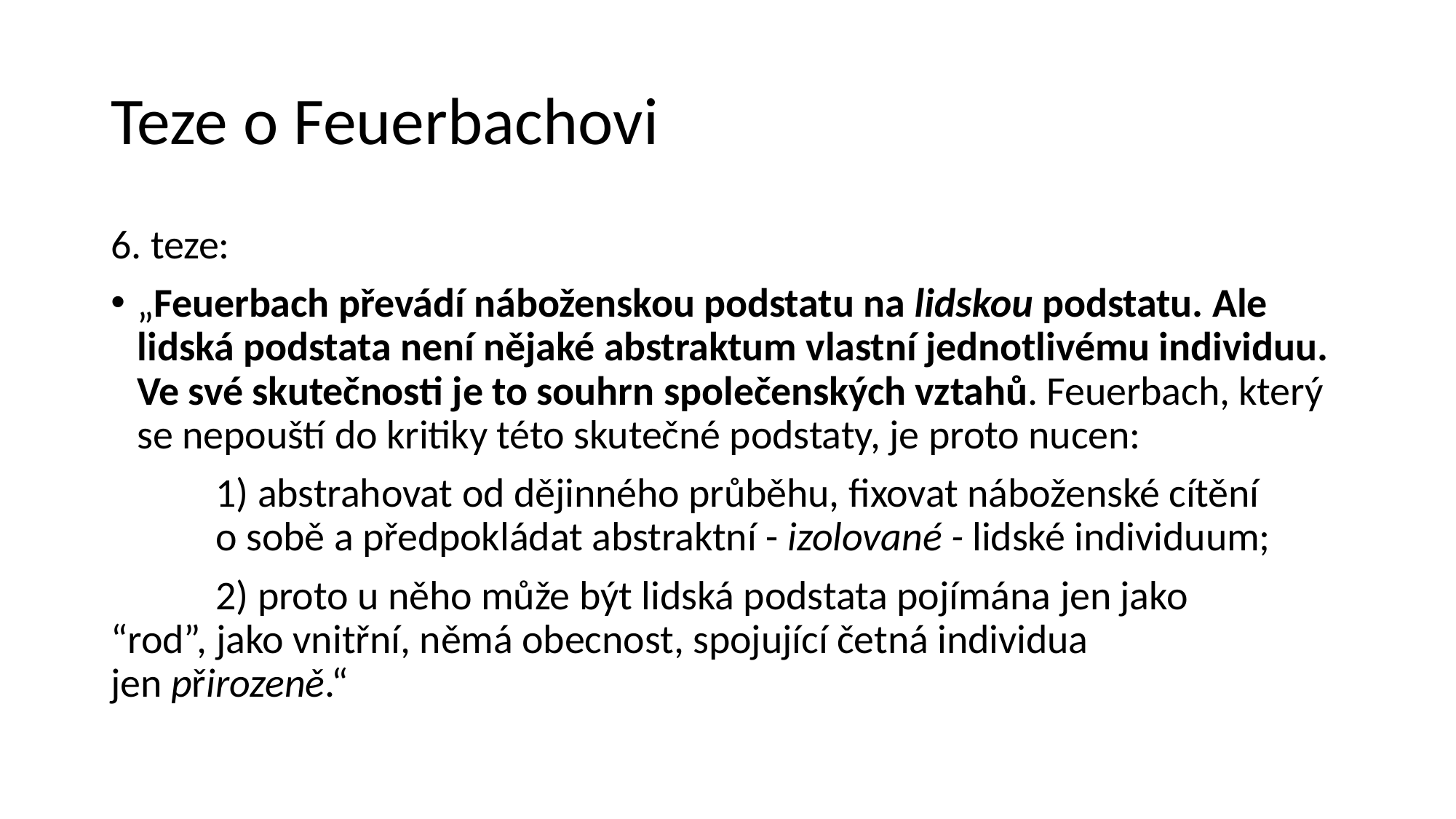

# Teze o Feuerbachovi
6. teze:
„Feuerbach převádí náboženskou podstatu na lidskou podstatu. Ale lidská podstata není nějaké abstraktum vlastní jednotlivému individuu. Ve své skutečnosti je to souhrn společenských vztahů. Feuerbach, který se nepouští do kritiky této skutečné podstaty, je proto nucen:
	1) abstrahovat od dějinného průběhu, fixovat náboženské cítění 	o sobě a předpokládat abstraktní - izolované - lidské individuum;
	2) proto u něho může být lidská podstata pojímána jen jako 	“rod”, jako vnitřní, němá obecnost, spojující četná individua 	jen přirozeně.“